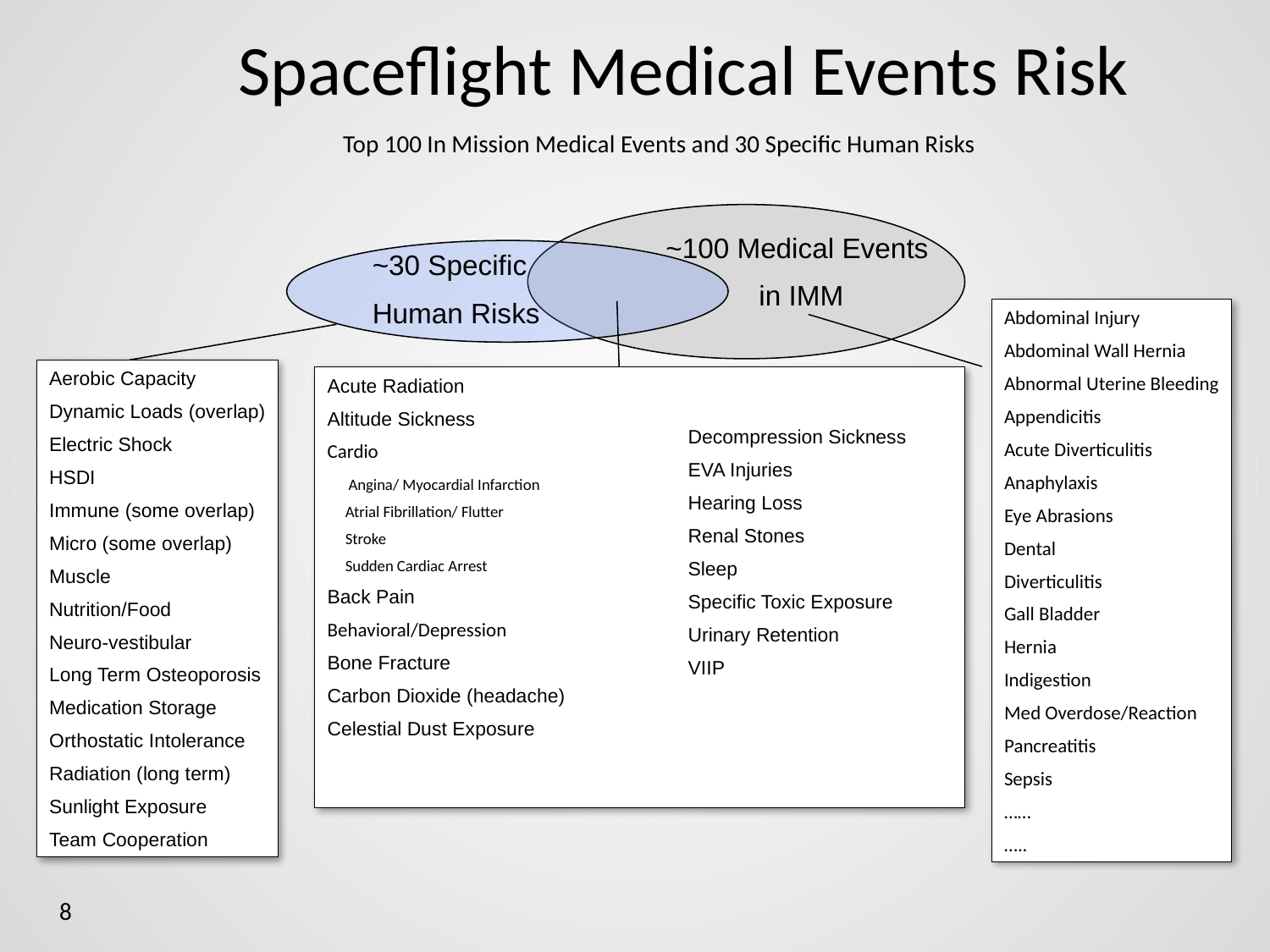

Spaceflight Medical Events Risk
Top 100 In Mission Medical Events and 30 Specific Human Risks

~100 Medical Events
 in IMM

~30 Specific
Human Risks
Abdominal Injury
Abdominal Wall Hernia
Abnormal Uterine Bleeding
Appendicitis
Acute Diverticulitis
Anaphylaxis
Eye Abrasions
Dental
Diverticulitis
Gall Bladder
Hernia
Indigestion
Med Overdose/Reaction
Pancreatitis
Sepsis
……
…..
Aerobic Capacity
Dynamic Loads (overlap)
Electric Shock
HSDI
Immune (some overlap)
Micro (some overlap)
Muscle
Nutrition/Food
Neuro-vestibular
Long Term Osteoporosis
Medication Storage
Orthostatic Intolerance
Radiation (long term)
Sunlight Exposure
Team Cooperation
Acute Radiation
Altitude Sickness
Cardio
     Angina/ Myocardial Infarction
     Atrial Fibrillation/ Flutter
     Stroke
     Sudden Cardiac Arrest
Back Pain
Behavioral/Depression
Bone Fracture
Carbon Dioxide (headache)
Celestial Dust Exposure
Decompression Sickness
EVA Injuries
Hearing Loss
Renal Stones
Sleep
Specific Toxic Exposure
Urinary Retention
VIIP